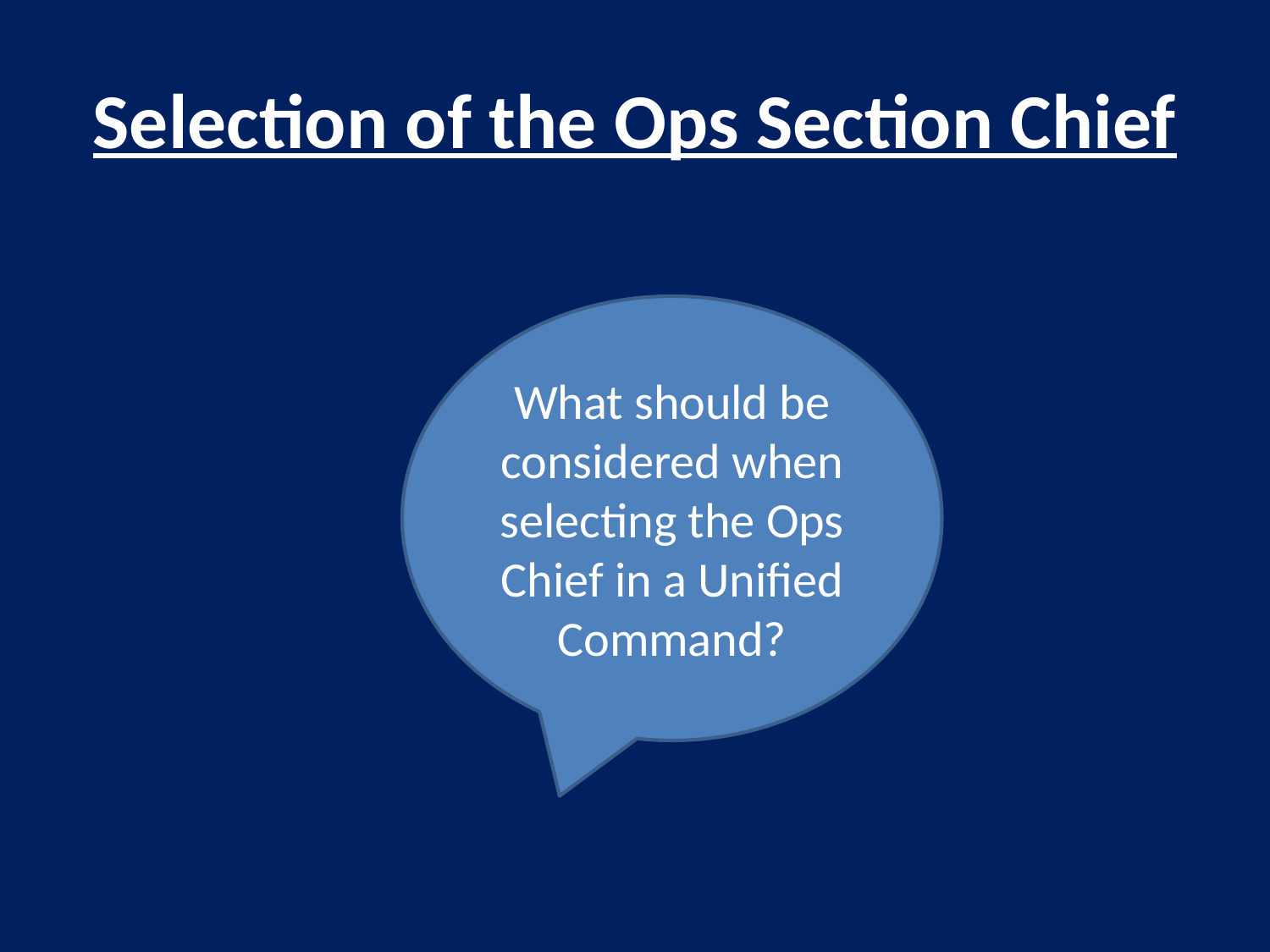

# Selection of the Ops Section Chief

What should be considered when selecting the Ops Chief in a Unified Command?